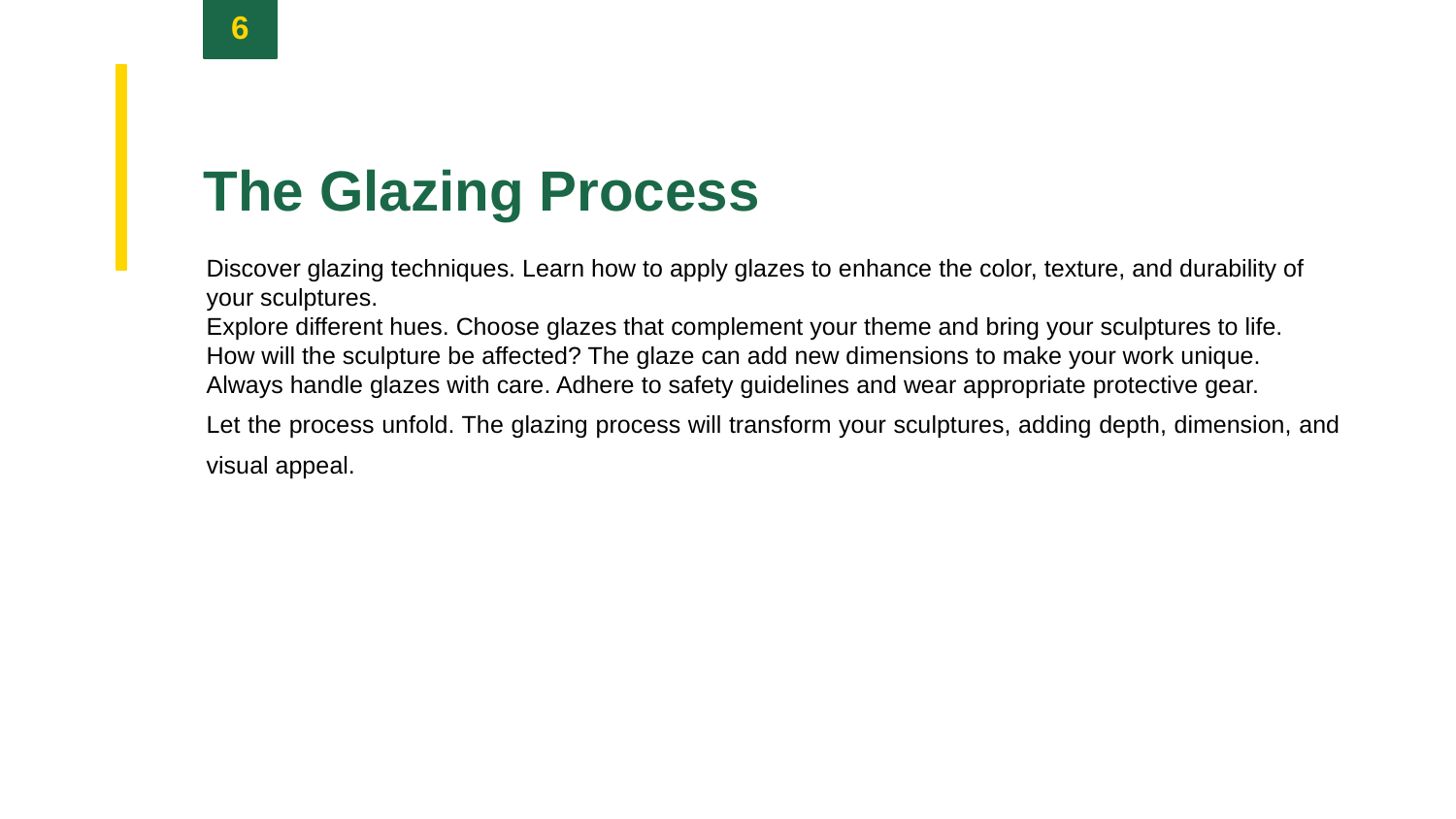

6

The Glazing Process
Discover glazing techniques. Learn how to apply glazes to enhance the color, texture, and durability of your sculptures.
Explore different hues. Choose glazes that complement your theme and bring your sculptures to life.
How will the sculpture be affected? The glaze can add new dimensions to make your work unique.
Always handle glazes with care. Adhere to safety guidelines and wear appropriate protective gear.
Let the process unfold. The glazing process will transform your sculptures, adding depth, dimension, and visual appeal.